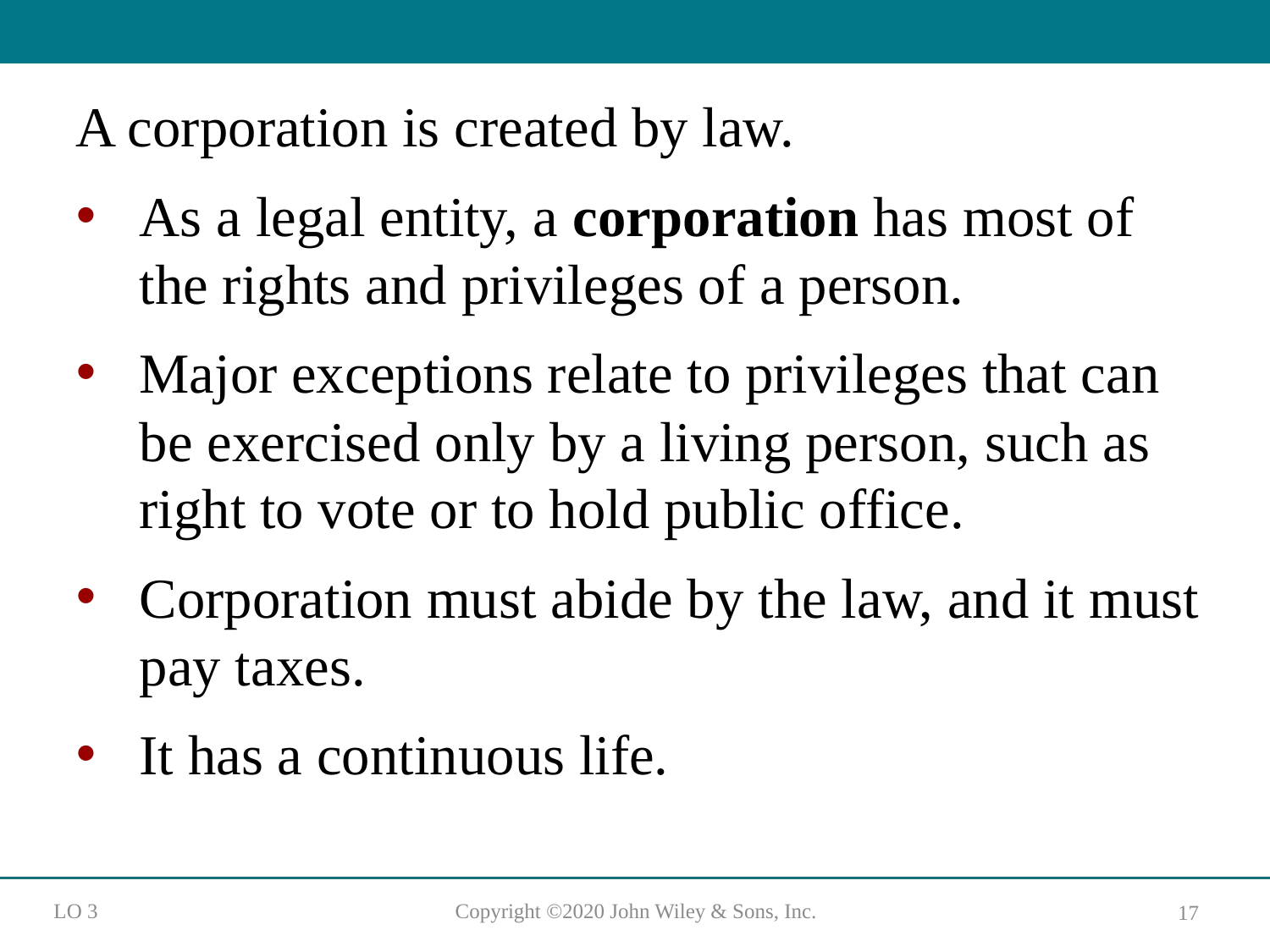

A corporation is created by law.
As a legal entity, a corporation has most of the rights and privileges of a person.
Major exceptions relate to privileges that can be exercised only by a living person, such as right to vote or to hold public office.
Corporation must abide by the law, and it must pay taxes.
It has a continuous life.

L O 3